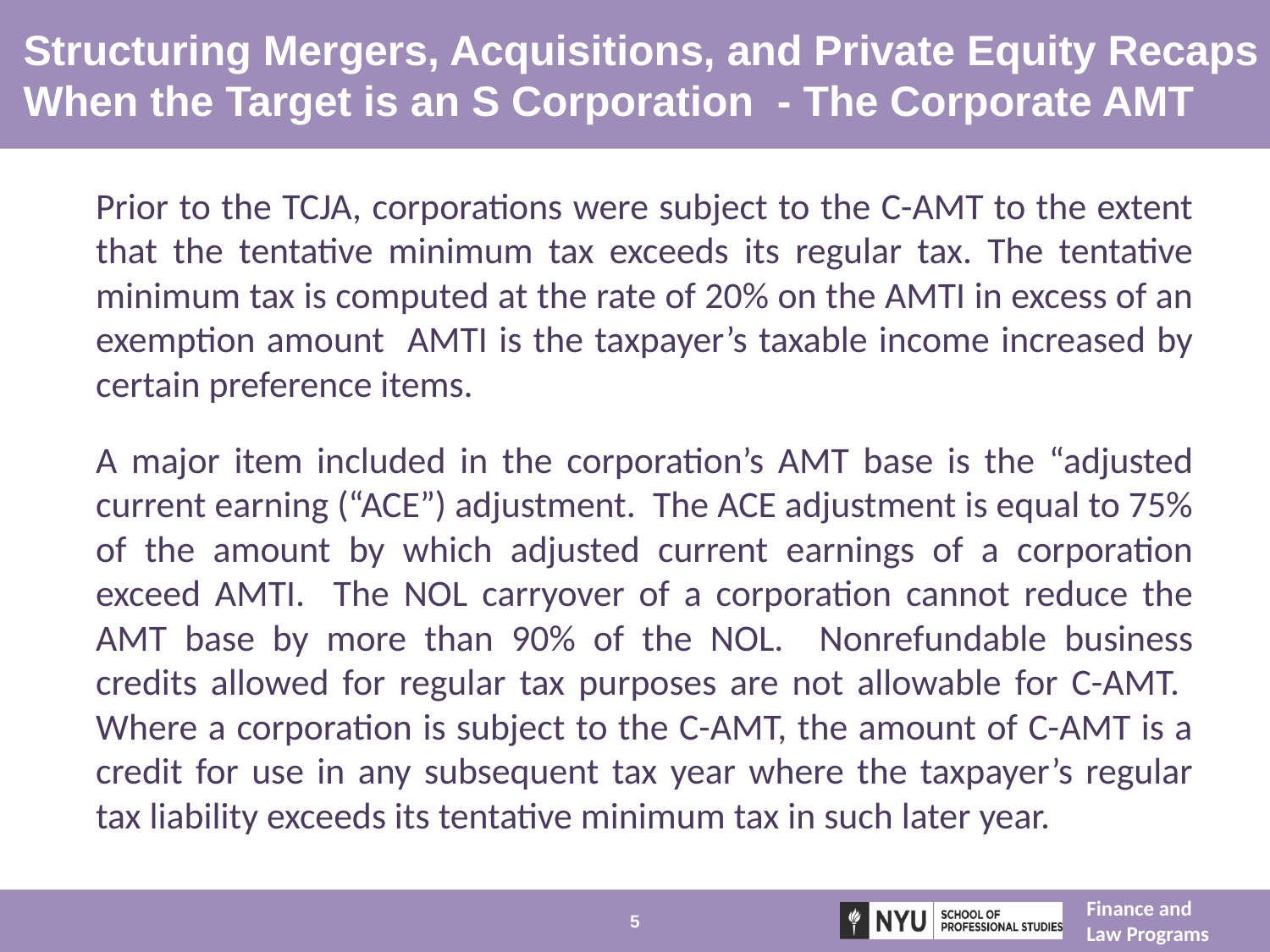

# Structuring Mergers, Acquisitions, and Private Equity Recaps When the Target is an S Corporation  - The Corporate AMT
Prior to the TCJA, corporations were subject to the C-AMT to the extent that the tentative minimum tax exceeds its regular tax. The tentative minimum tax is computed at the rate of 20% on the AMTI in excess of an exemption amount  AMTI is the taxpayer’s taxable income increased by certain preference items.
A major item included in the corporation’s AMT base is the “adjusted current earning (“ACE”) adjustment.  The ACE adjustment is equal to 75% of the amount by which adjusted current earnings of a corporation exceed AMTI.  The NOL carryover of a corporation cannot reduce the AMT base by more than 90% of the NOL.  Nonrefundable business credits allowed for regular tax purposes are not allowable for C-AMT.  Where a corporation is subject to the C-AMT, the amount of C-AMT is a credit for use in any subsequent tax year where the taxpayer’s regular tax liability exceeds its tentative minimum tax in such later year.
5